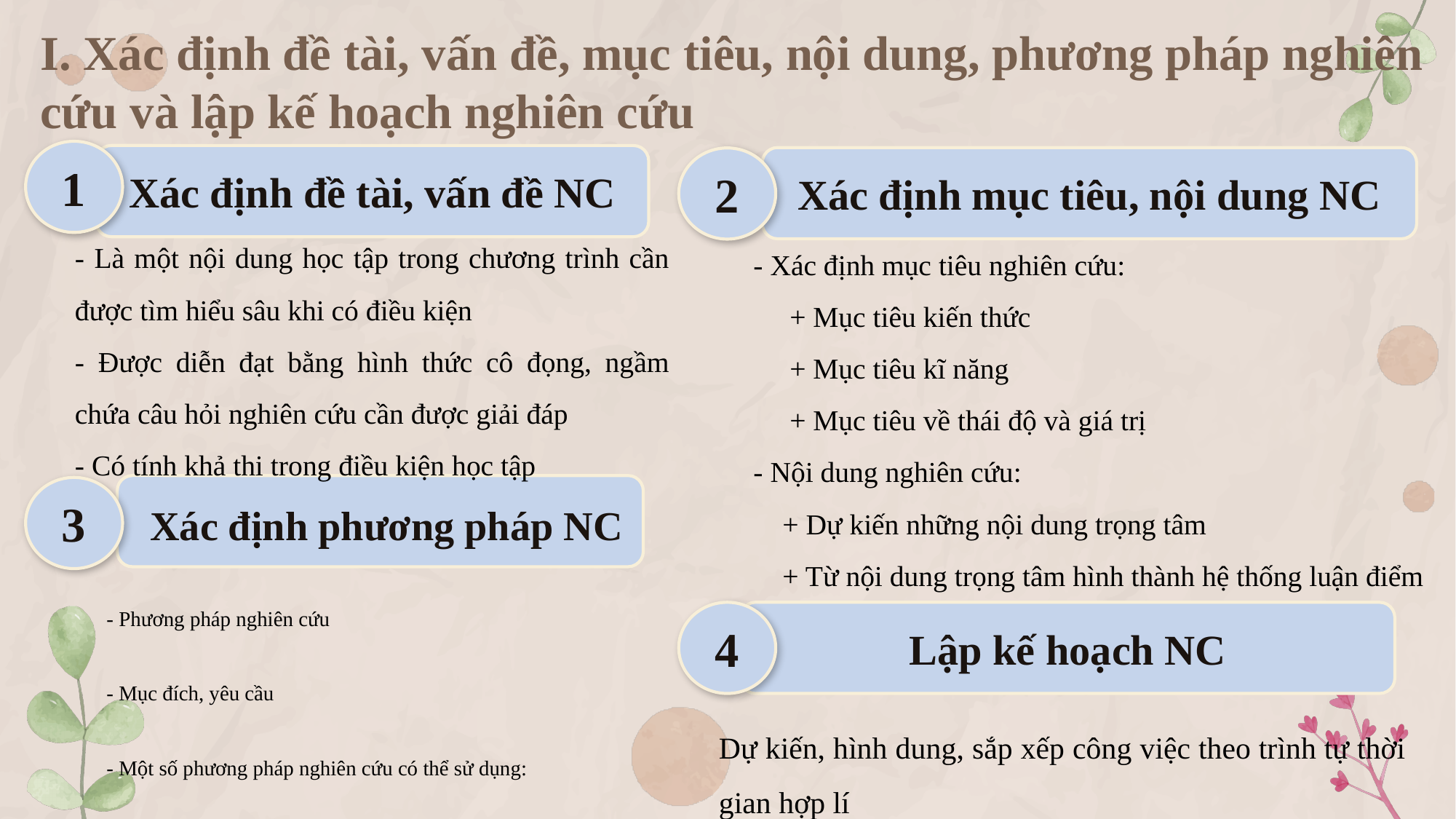

# I. Xác định đề tài, vấn đề, mục tiêu, nội dung, phương pháp nghiên cứu và lập kế hoạch nghiên cứu
1
Xác định đề tài, vấn đề NC
Xác định mục tiêu, nội dung NC
2
- Là một nội dung học tập trong chương trình cần được tìm hiểu sâu khi có điều kiện
- Được diễn đạt bằng hình thức cô đọng, ngầm chứa câu hỏi nghiên cứu cần được giải đáp
- Có tính khả thi trong điều kiện học tập
- Xác định mục tiêu nghiên cứu:
     + Mục tiêu kiến thức
     + Mục tiêu kĩ năng
     + Mục tiêu về thái độ và giá trị
- Nội dung nghiên cứu:
    + Dự kiến những nội dung trọng tâm
    + Từ nội dung trọng tâm hình thành hệ thống luận điểm
 Xác định phương pháp NC
3
- Phương pháp nghiên cứu
- Mục đích, yêu cầu
- Một số phương pháp nghiên cứu có thể sử dụng:
     +  Phương pháp nghiên cứu tiểu sử tác giả
     +  Phương pháp nghiên cứu văn học sử
     + Phương pháp phân tích tác phẩm văn học
     + Phương pháp so sánh …
4
Lập kế hoạch NC
Dự kiến, hình dung, sắp xếp công việc theo trình tự thời gian hợp lí